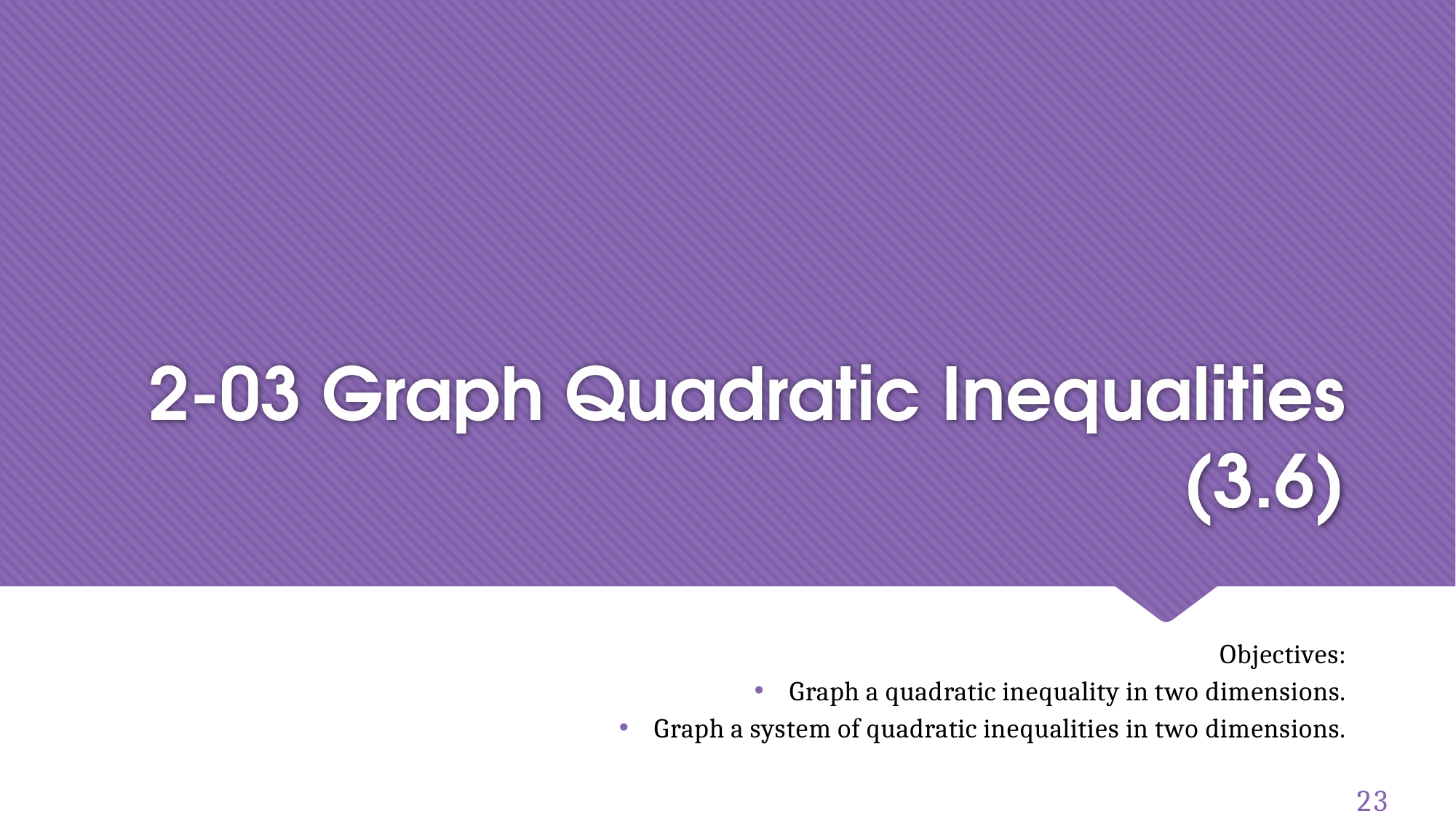

# 2-03 Graph Quadratic Inequalities (3.6)
Objectives:
Graph a quadratic inequality in two dimensions.
Graph a system of quadratic inequalities in two dimensions.
23